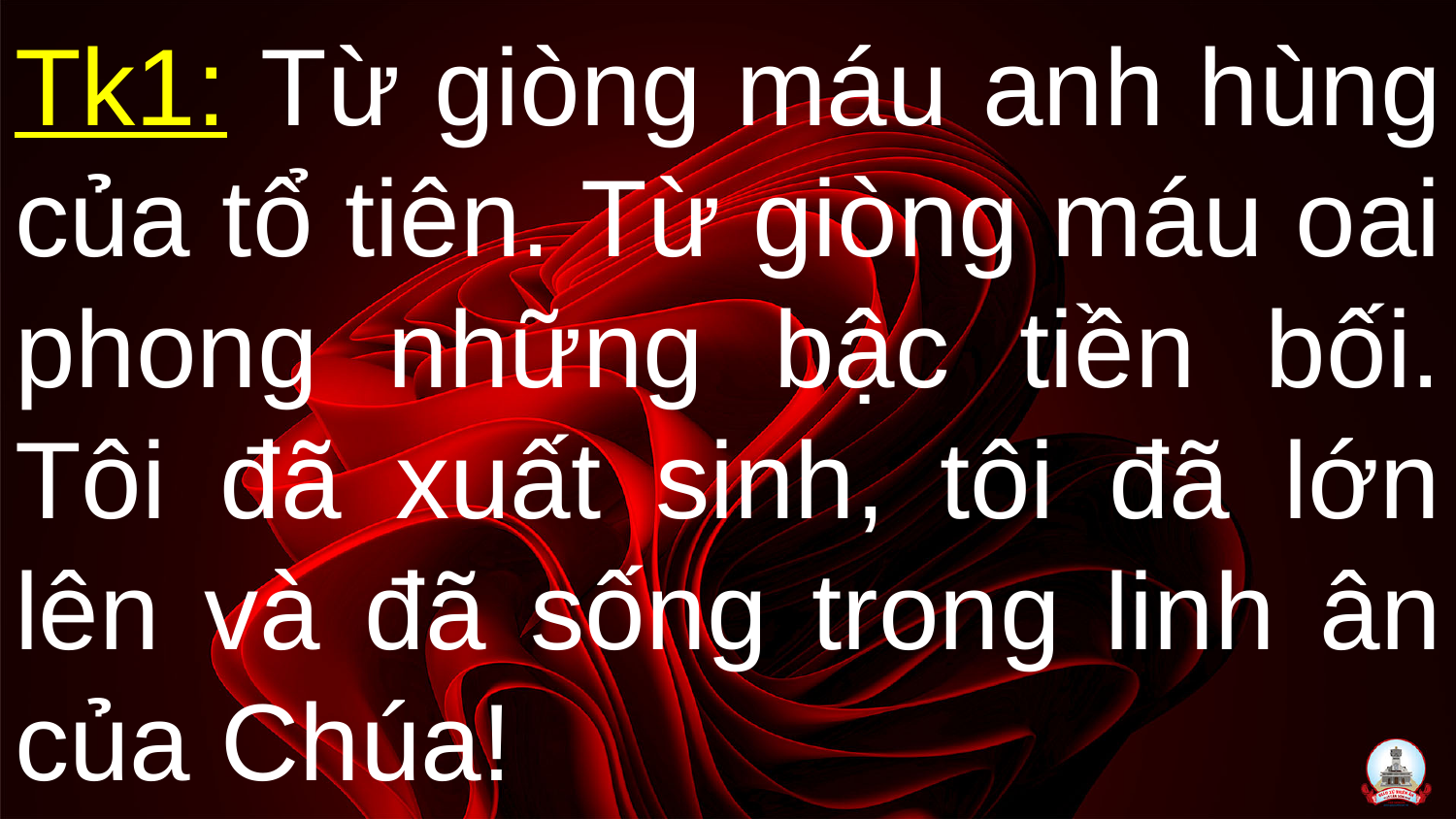

# Tk1: Từ giòng máu anh hùng của tổ tiên. Từ giòng máu oai phong những bậc tiền bối. Tôi đã xuất sinh, tôi đã lớn lên và đã sống trong linh ân của Chúa!